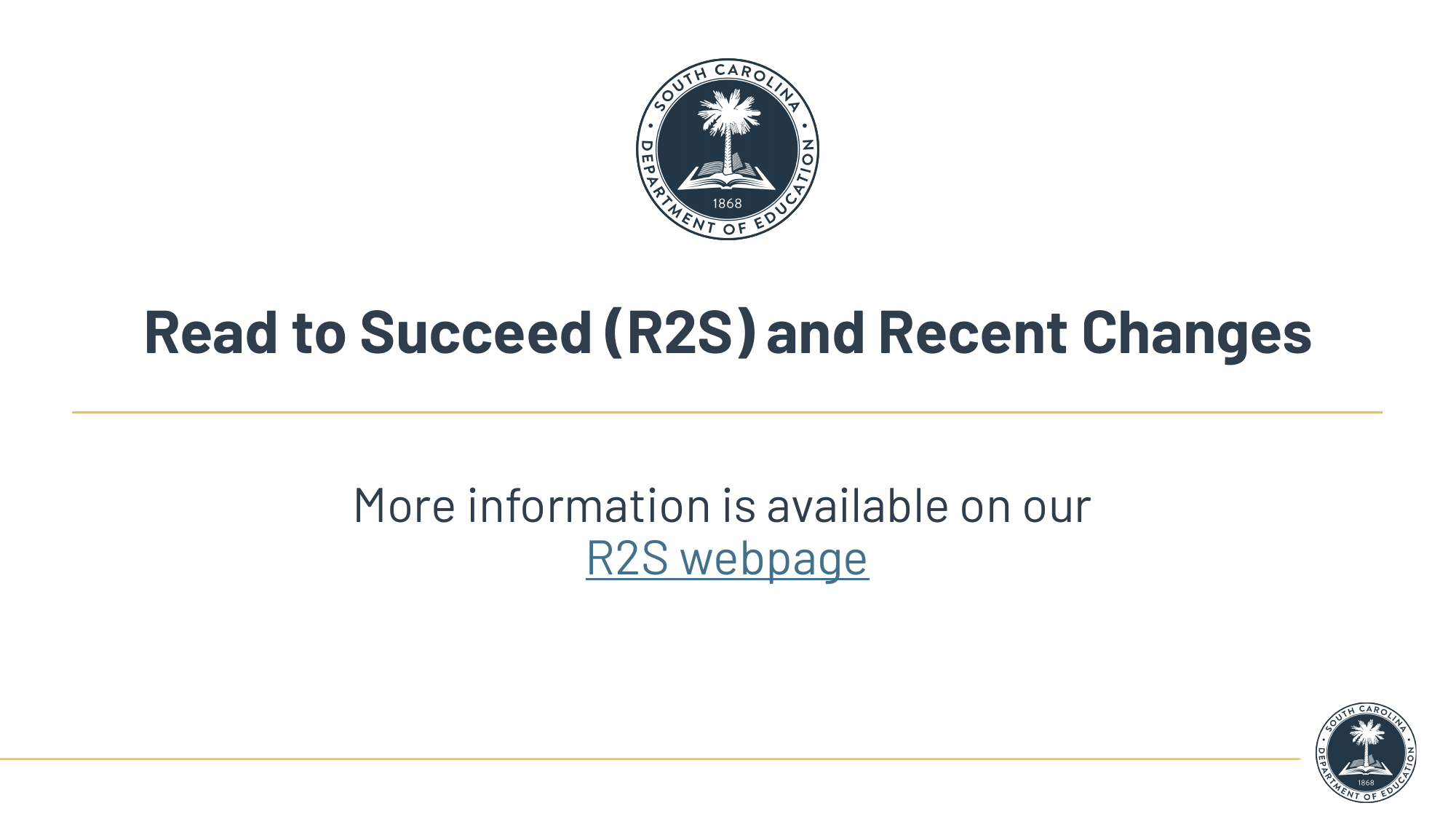

# Read to Succeed (R2S) and Recent Changes
More information is available on our R2S webpage